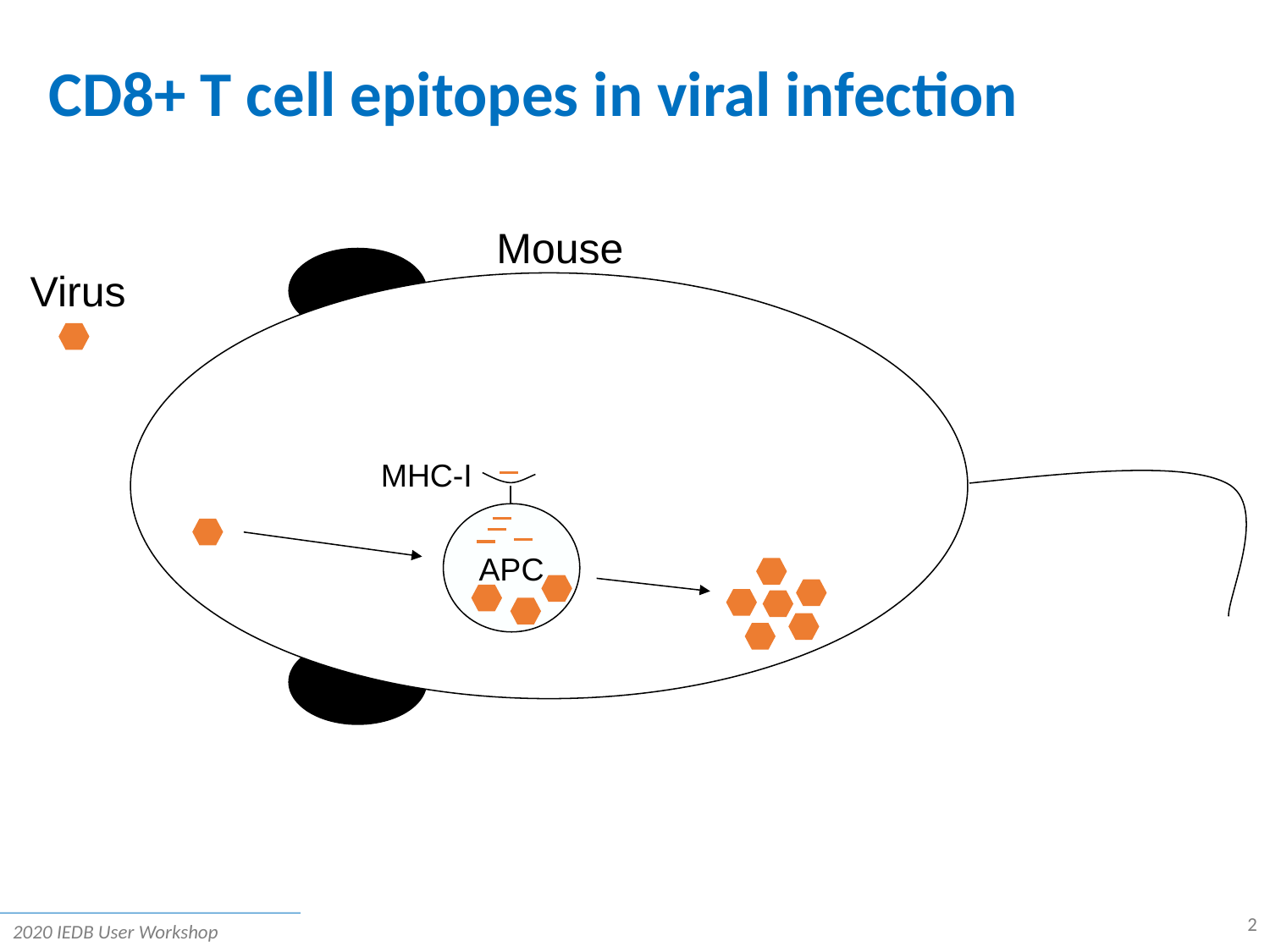

# CD8+ T cell epitopes in viral infection
Mouse

Virus

MHC-I

APC

2
2020 IEDB User Workshop